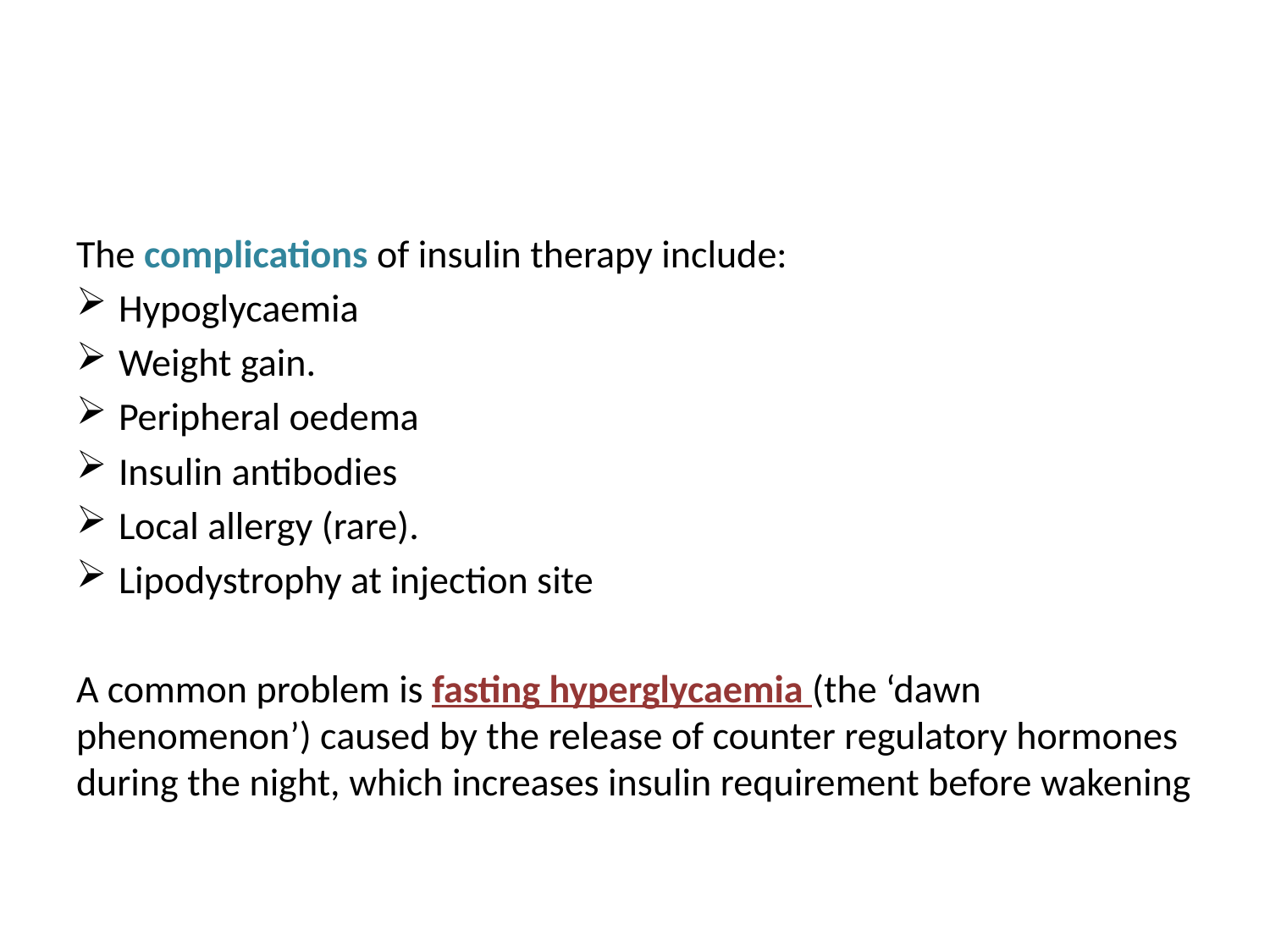

#
The complications of insulin therapy include:
Hypoglycaemia
Weight gain.
Peripheral oedema
Insulin antibodies
Local allergy (rare).
Lipodystrophy at injection site

A common problem is fasting hyperglycaemia (the ‘dawn phenomenon’) caused by the release of counter regulatory hormones  during the night, which increases insulin requirement before wakening